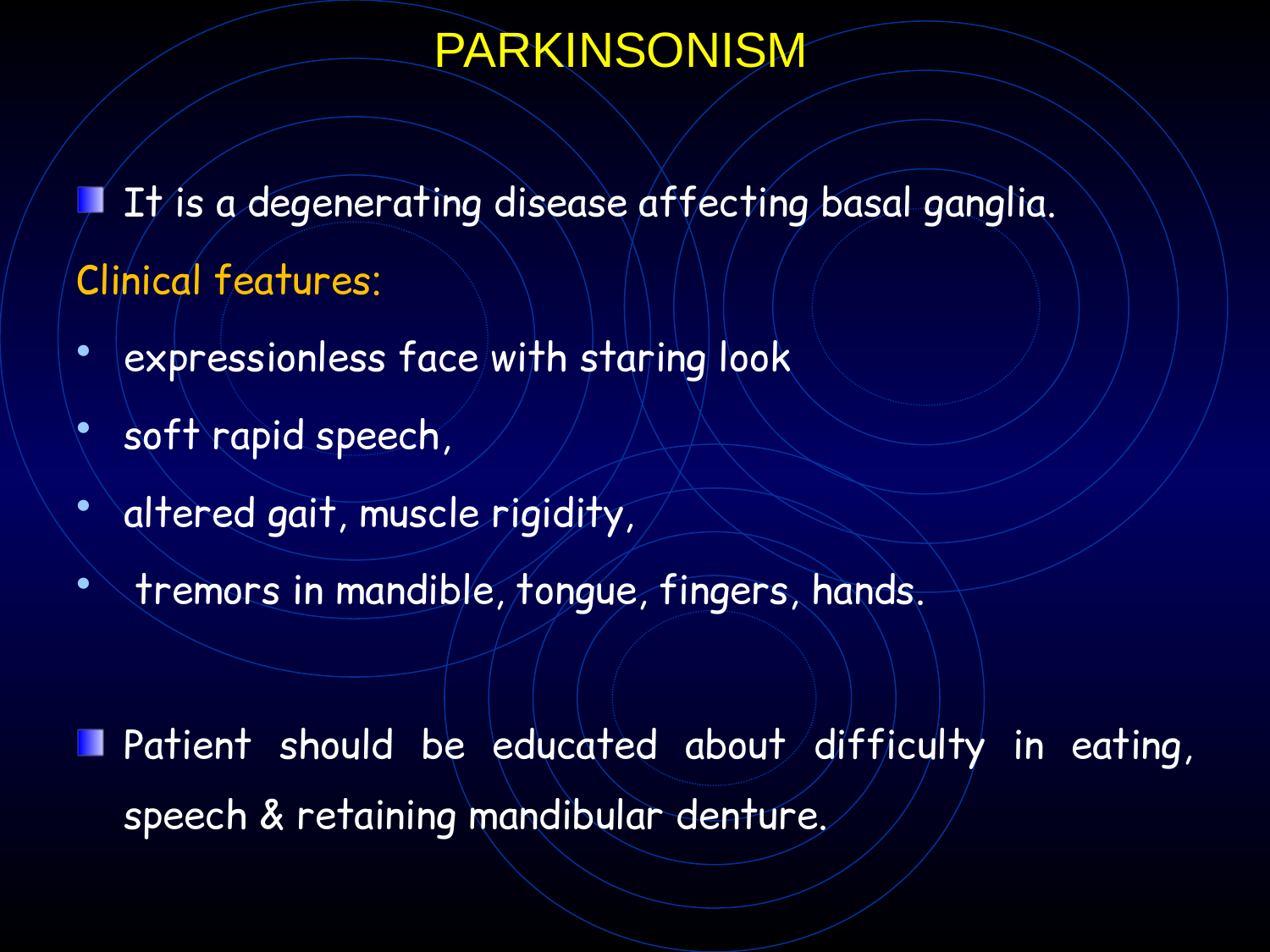

# PARKINSONISM
It is a degenerating disease affecting basal ganglia.
Clinical features:
expressionless face with staring look
soft rapid speech,
altered gait, muscle rigidity,
 tremors in mandible, tongue, fingers, hands.

Patient should be educated about difficulty in eating, speech & retaining mandibular denture.